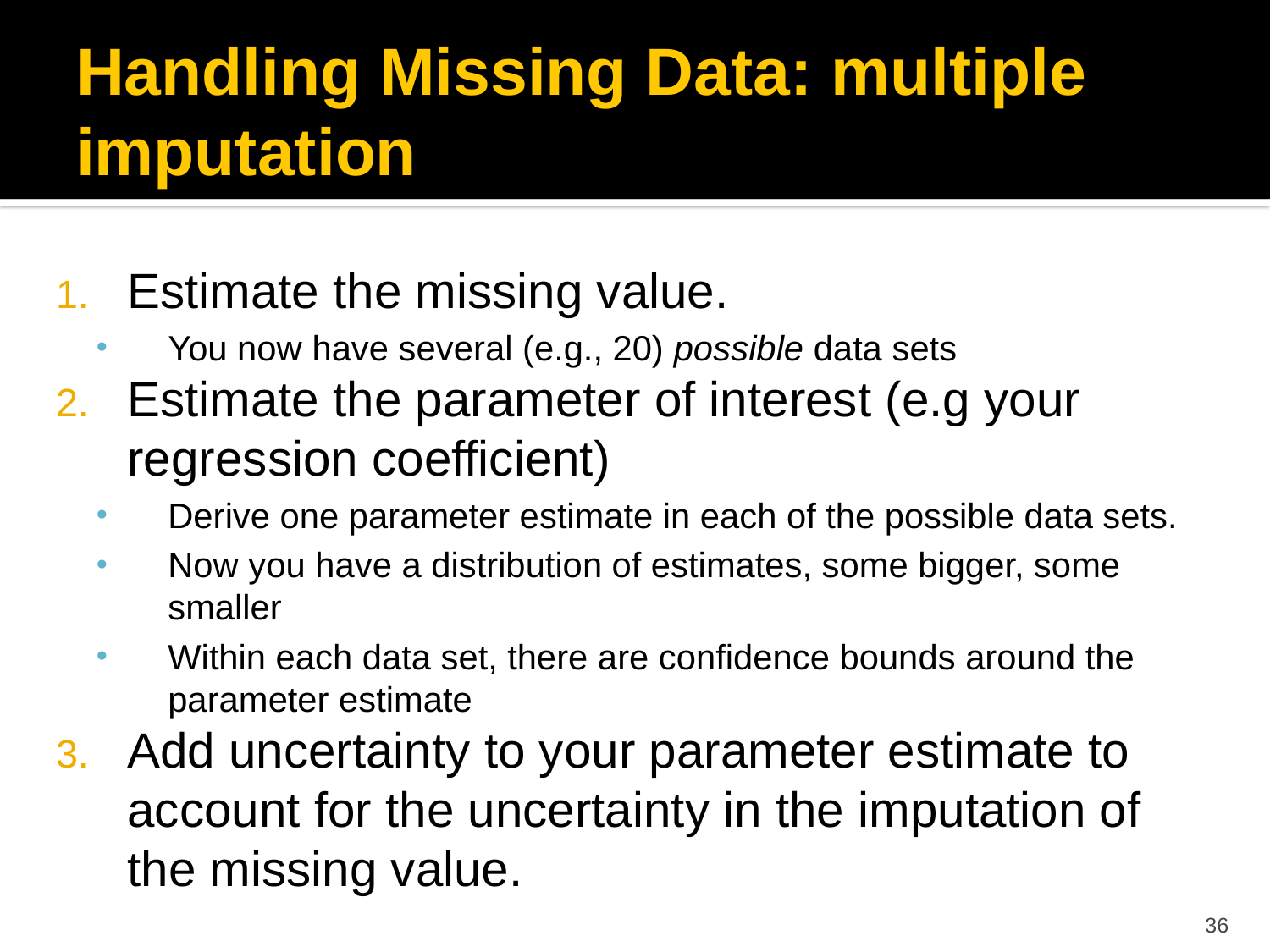

# Handling Missing Data: multiple imputation
Estimate the missing value.
You now have several (e.g., 20) possible data sets
Estimate the parameter of interest (e.g your regression coefficient)
Derive one parameter estimate in each of the possible data sets.
Now you have a distribution of estimates, some bigger, some smaller
Within each data set, there are confidence bounds around the parameter estimate
Add uncertainty to your parameter estimate to account for the uncertainty in the imputation of the missing value.

36